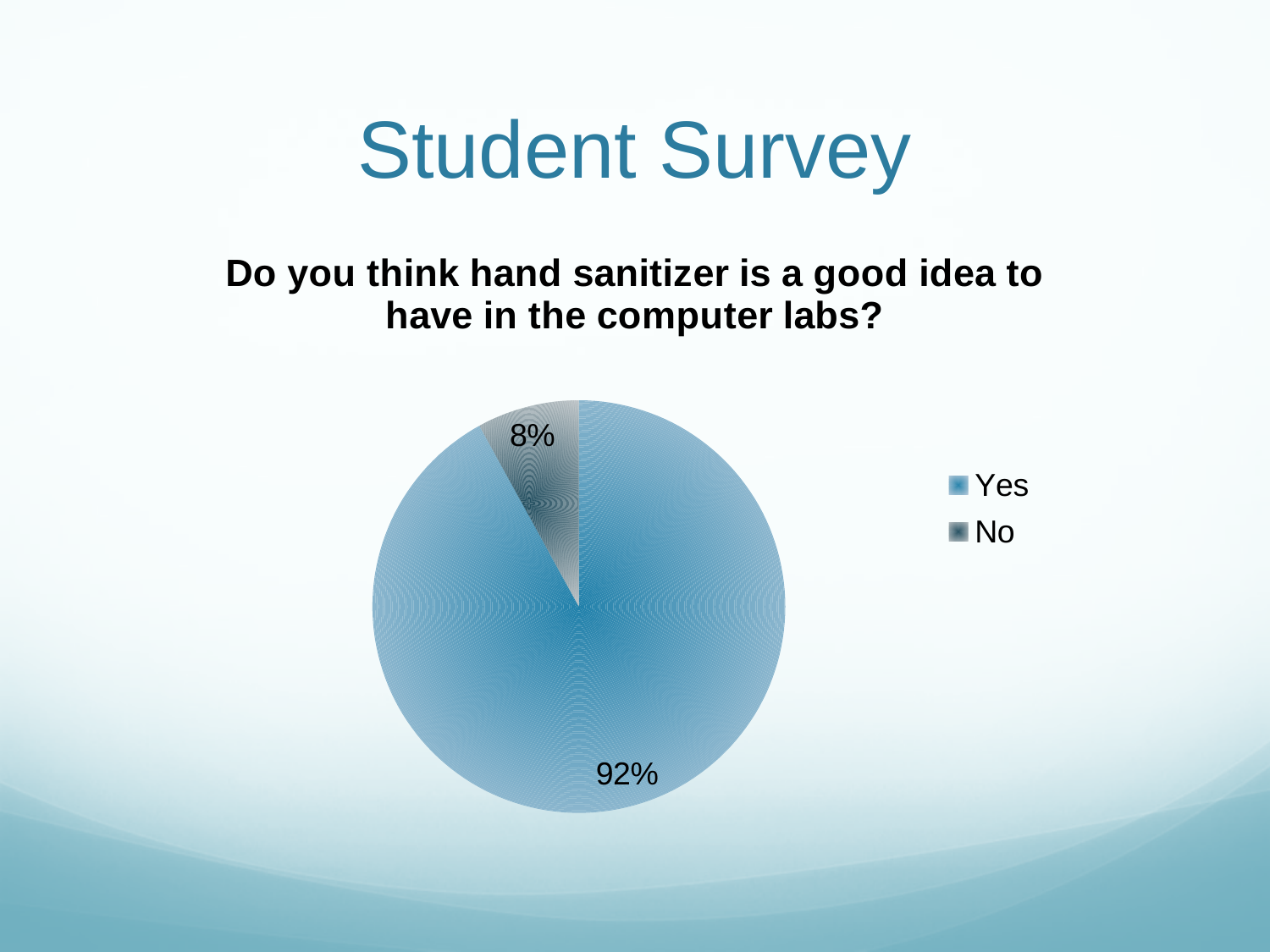

# Student Survey

### Chart:

| Category | Do you think hand sanitizer is a good idea to have in the computer labs? |
|---|---|
| Yes | 0.92 |
| No | 0.08 |